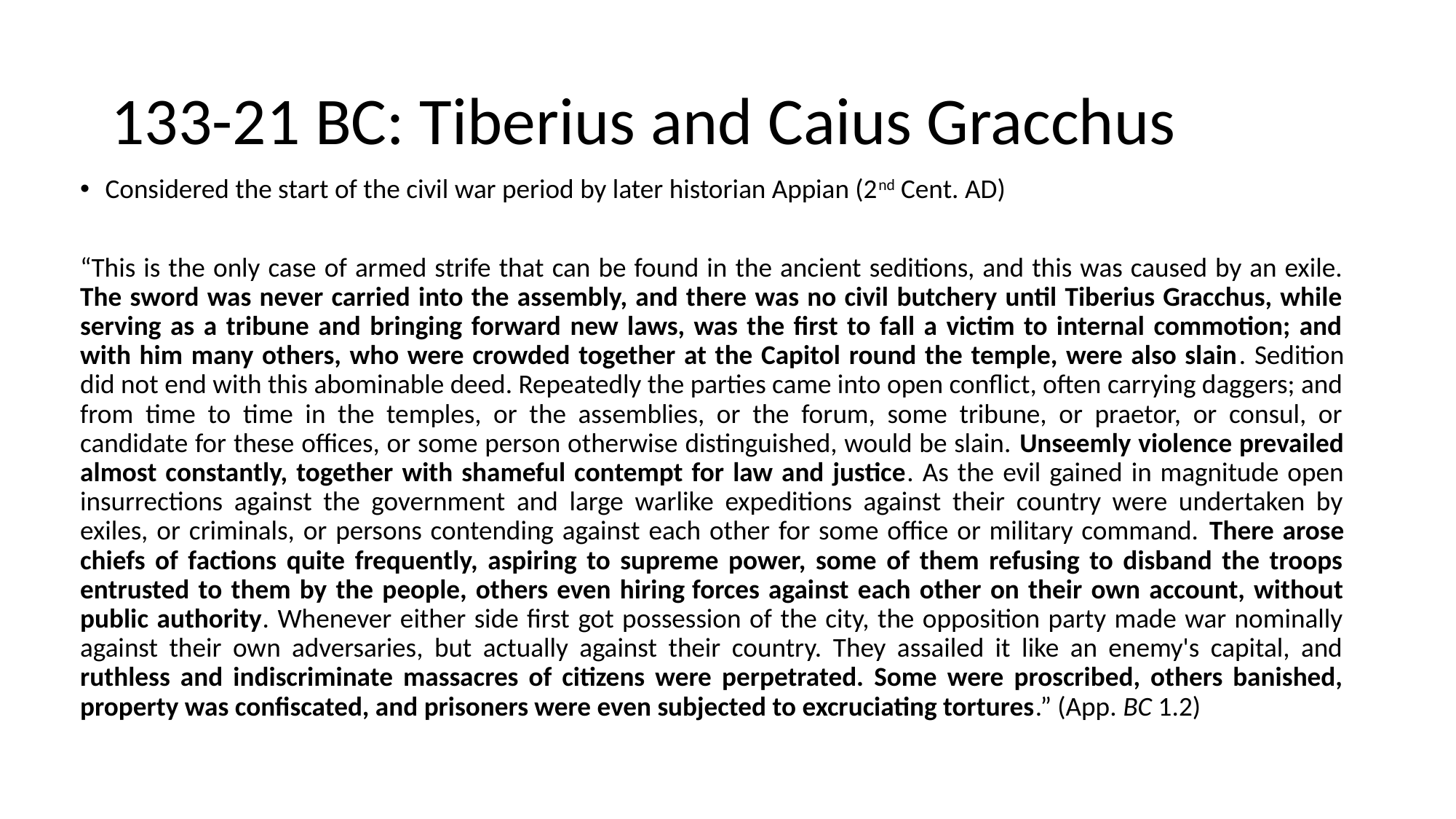

# 133-21 BC: Tiberius and Caius Gracchus
Considered the start of the civil war period by later historian Appian (2nd Cent. AD)

“This is the only case of armed strife that can be found in the ancient seditions, and this was caused by an exile. The sword was never carried into the assembly, and there was no civil butchery until Tiberius Gracchus, while serving as a tribune and bringing forward new laws, was the first to fall a victim to internal commotion; and with him many others, who were crowded together at the Capitol round the temple, were also slain. Sedition did not end with this abominable deed. Repeatedly the parties came into open conflict, often carrying daggers; and from time to time in the temples, or the assemblies, or the forum, some tribune, or praetor, or consul, or candidate for these offices, or some person otherwise distinguished, would be slain. Unseemly violence prevailed almost constantly, together with shameful contempt for law and justice. As the evil gained in magnitude open insurrections against the government and large warlike expeditions against their country were undertaken by exiles, or criminals, or persons contending against each other for some office or military command. There arose chiefs of factions quite frequently, aspiring to supreme power, some of them refusing to disband the troops entrusted to them by the people, others even hiring forces against each other on their own account, without public authority. Whenever either side first got possession of the city, the opposition party made war nominally against their own adversaries, but actually against their country. They assailed it like an enemy's capital, and ruthless and indiscriminate massacres of citizens were perpetrated. Some were proscribed, others banished, property was confiscated, and prisoners were even subjected to excruciating tortures.” (App. BC 1.2)